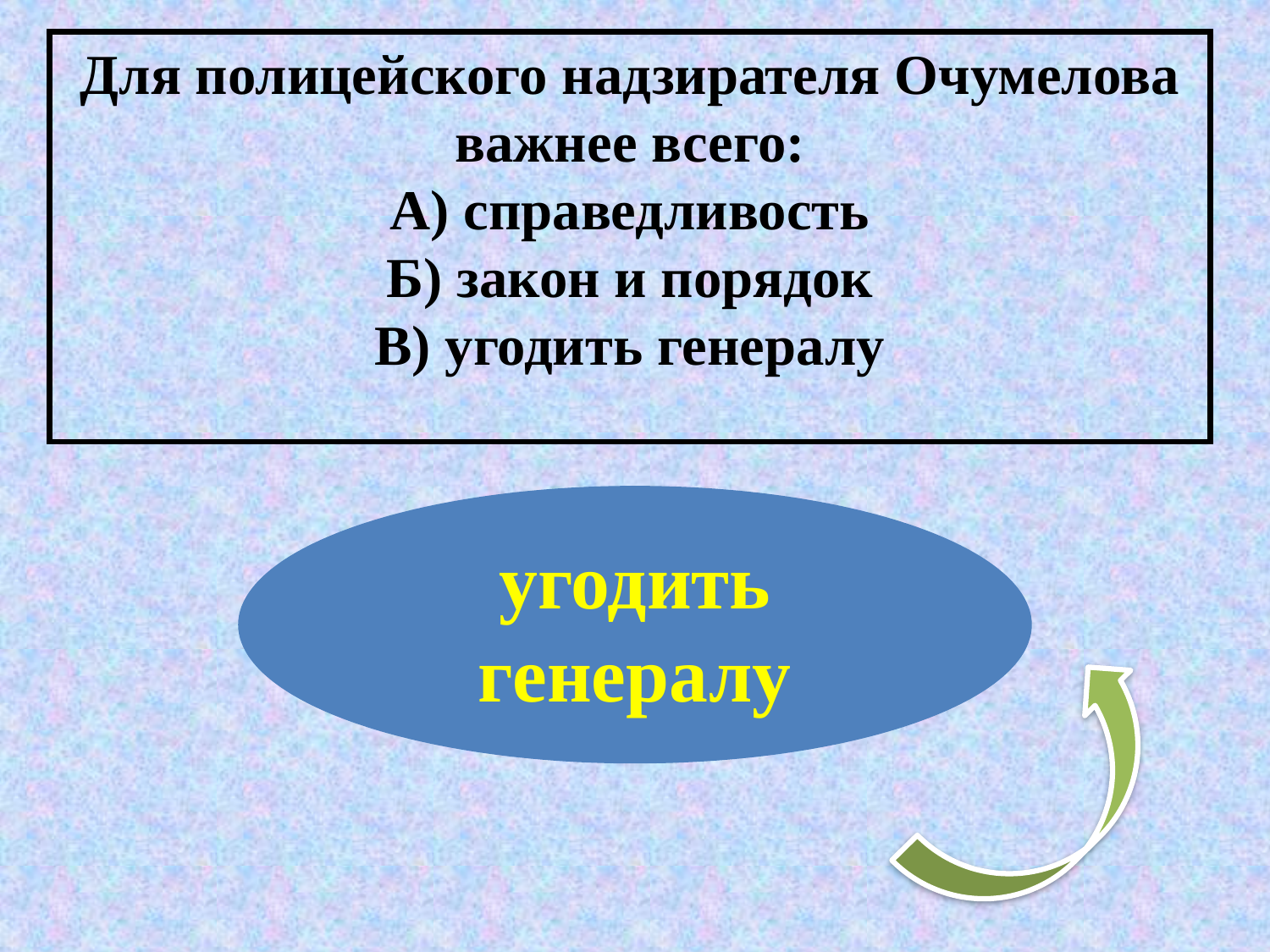

Для полицейского надзирателя Очумелова важнее всего:
А) справедливость
Б) закон и порядок
В) угодить генералу

угодить генералу